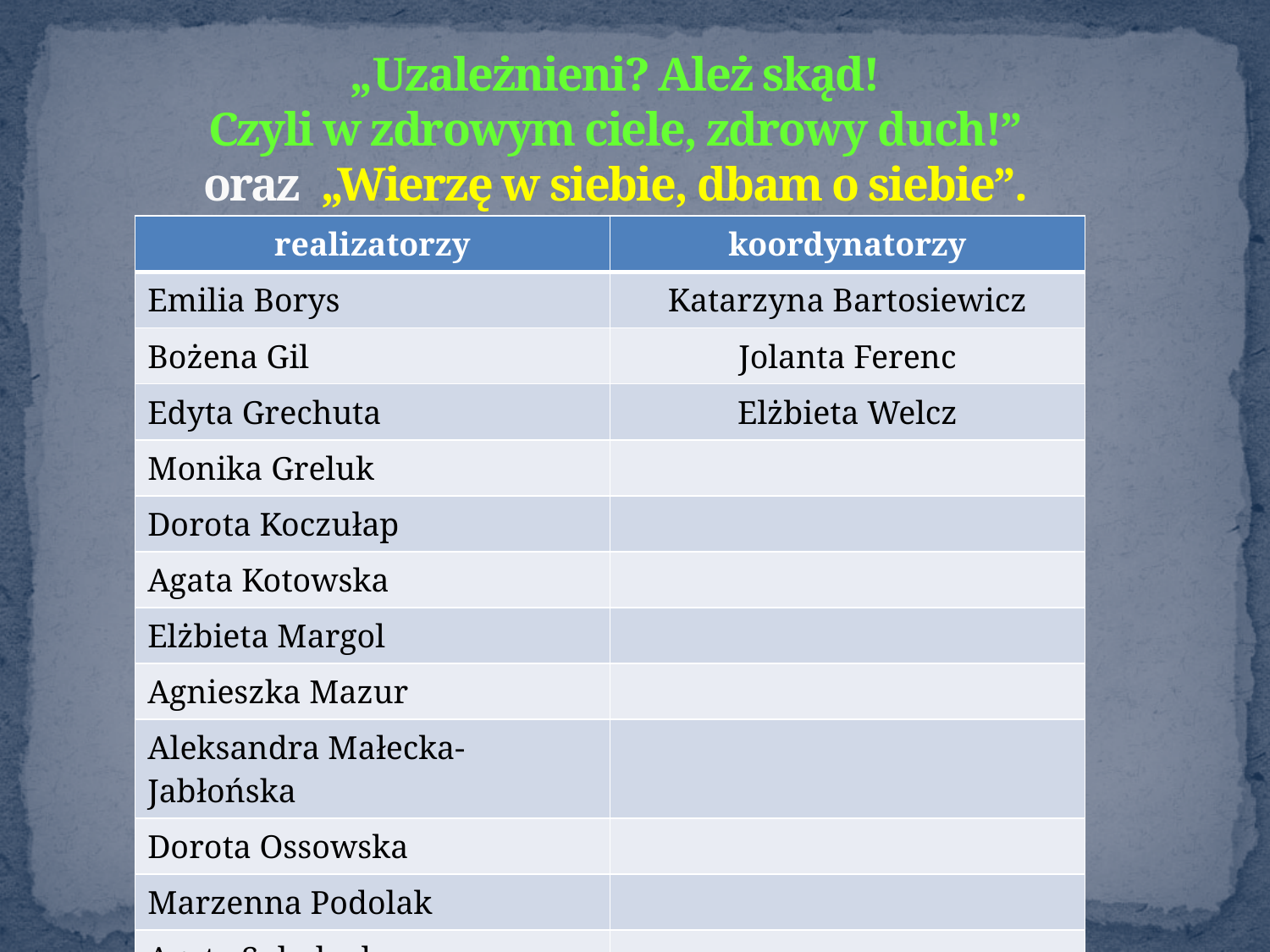

# „Uzależnieni? Ależ skąd! Czyli w zdrowym ciele, zdrowy duch!” oraz  „Wierzę w siebie, dbam o siebie”.
| realizatorzy | koordynatorzy |
| --- | --- |
| Emilia Borys | Katarzyna Bartosiewicz |
| Bożena Gil | Jolanta Ferenc |
| Edyta Grechuta | Elżbieta Welcz |
| Monika Greluk |  |
| Dorota Koczułap |  |
| Agata Kotowska |  |
| Elżbieta Margol |  |
| Agnieszka Mazur |  |
| Aleksandra Małecka-Jabłońska |  |
| Dorota Ossowska |  |
| Marzenna Podolak |  |
| Agata Sołoducha |  |
| Wioletta Witkowska |  |
W realizacji projektów udział wzięli:
 uczniowie, wychowawcy, nauczyciele, rodzice
oraz zapraszani goście.